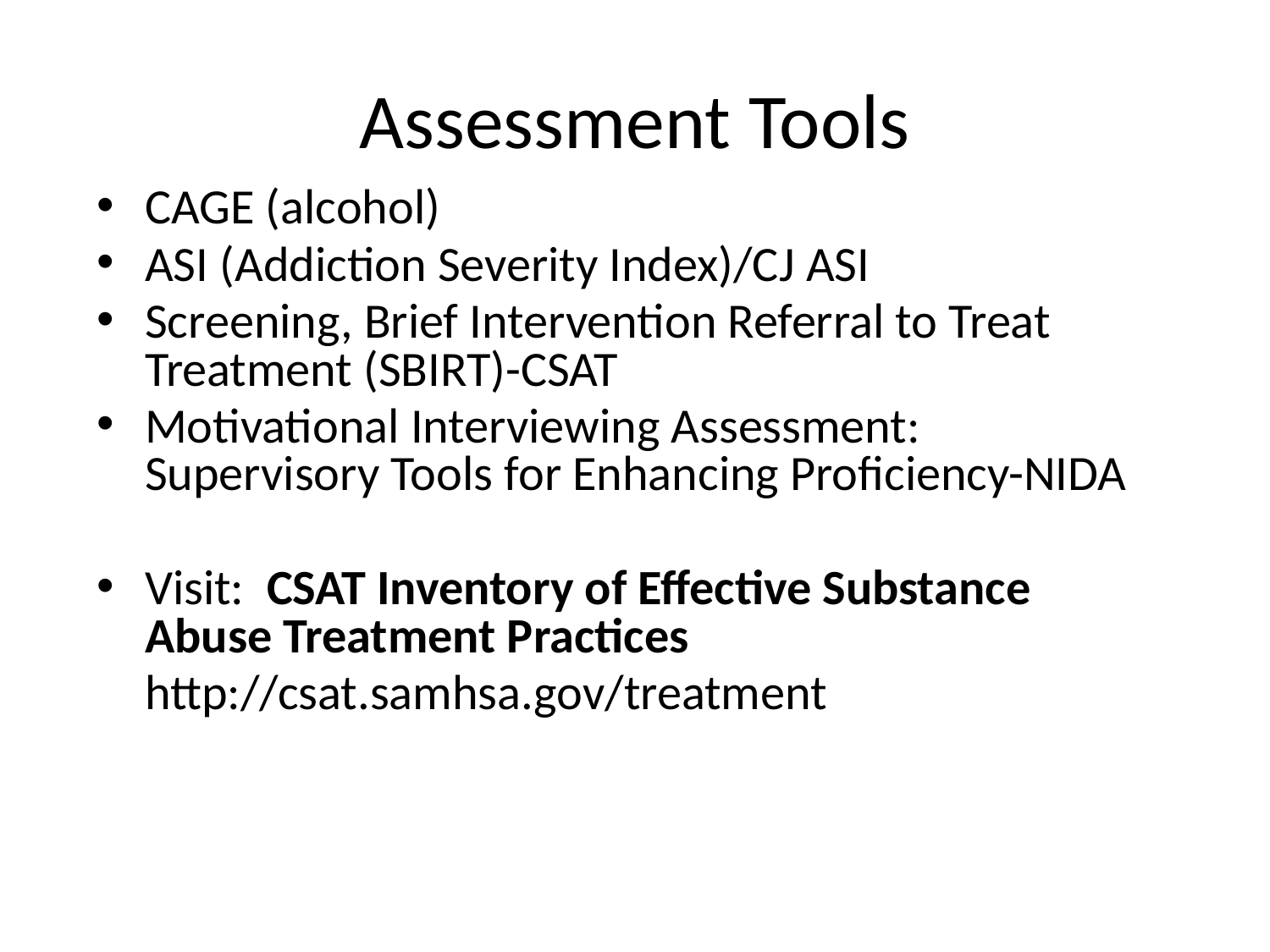

# Assessment Tools
CAGE (alcohol)
ASI (Addiction Severity Index)/CJ ASI
Screening, Brief Intervention Referral to Treat Treatment (SBIRT)-CSAT
Motivational Interviewing Assessment: Supervisory Tools for Enhancing Proficiency-NIDA

Visit:  CSAT Inventory of Effective Substance Abuse Treatment Practices
	http://csat.samhsa.gov/treatment